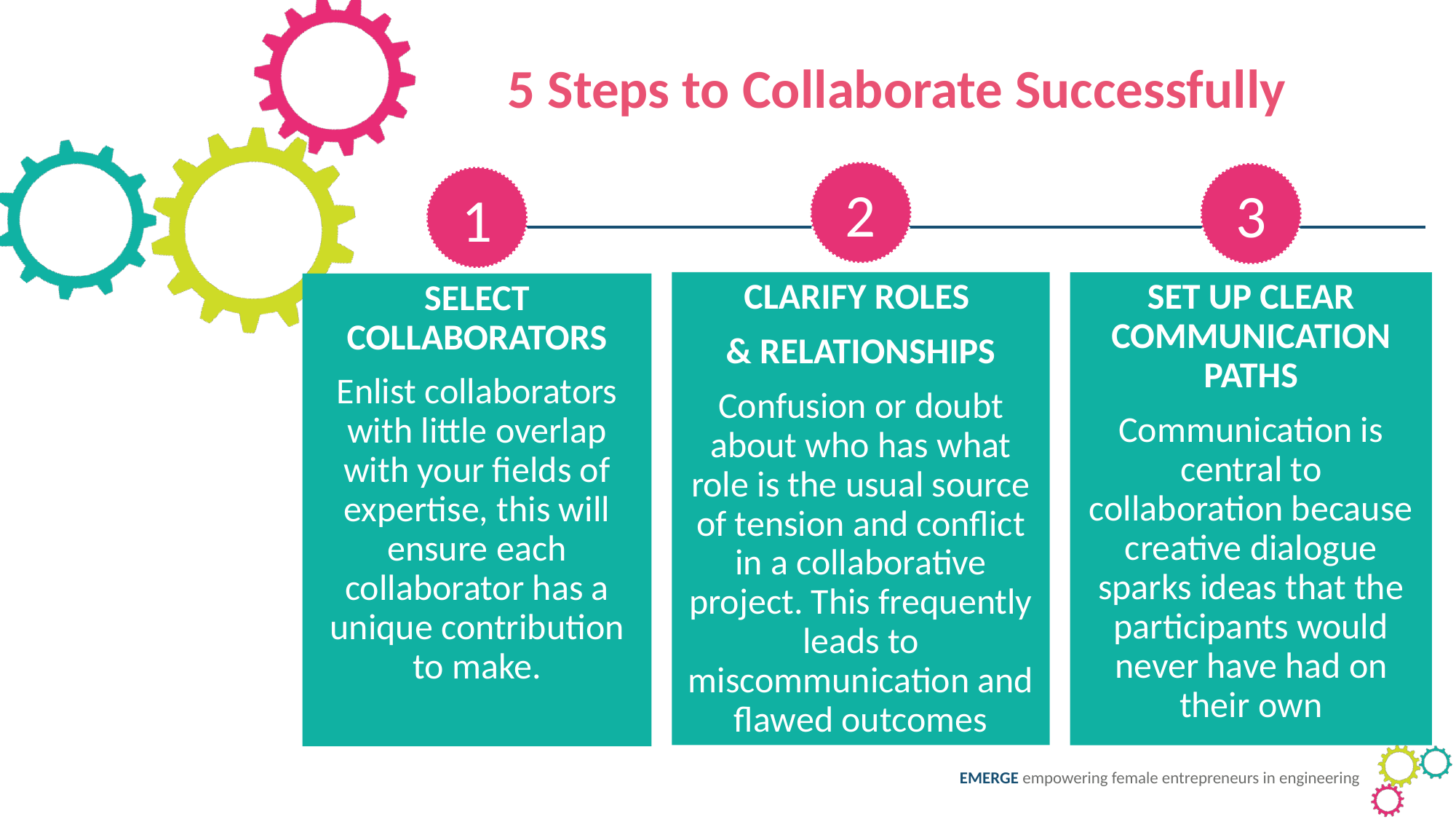

5 Steps to Collaborate Successfully

2
3
1
CLARIFY ROLES
& RELATIONSHIPS
Confusion or doubt about who has what role is the usual source of tension and conflict in a collaborative project. This frequently leads to miscommunication and flawed outcomes

SET UP CLEAR COMMUNICATION PATHS
Communication is central to collaboration because creative dialogue sparks ideas that the participants would never have had on their own

SELECT COLLABORATORS
Enlist collaborators with little overlap with your fields of expertise, this will ensure each collaborator has a unique contribution to make.